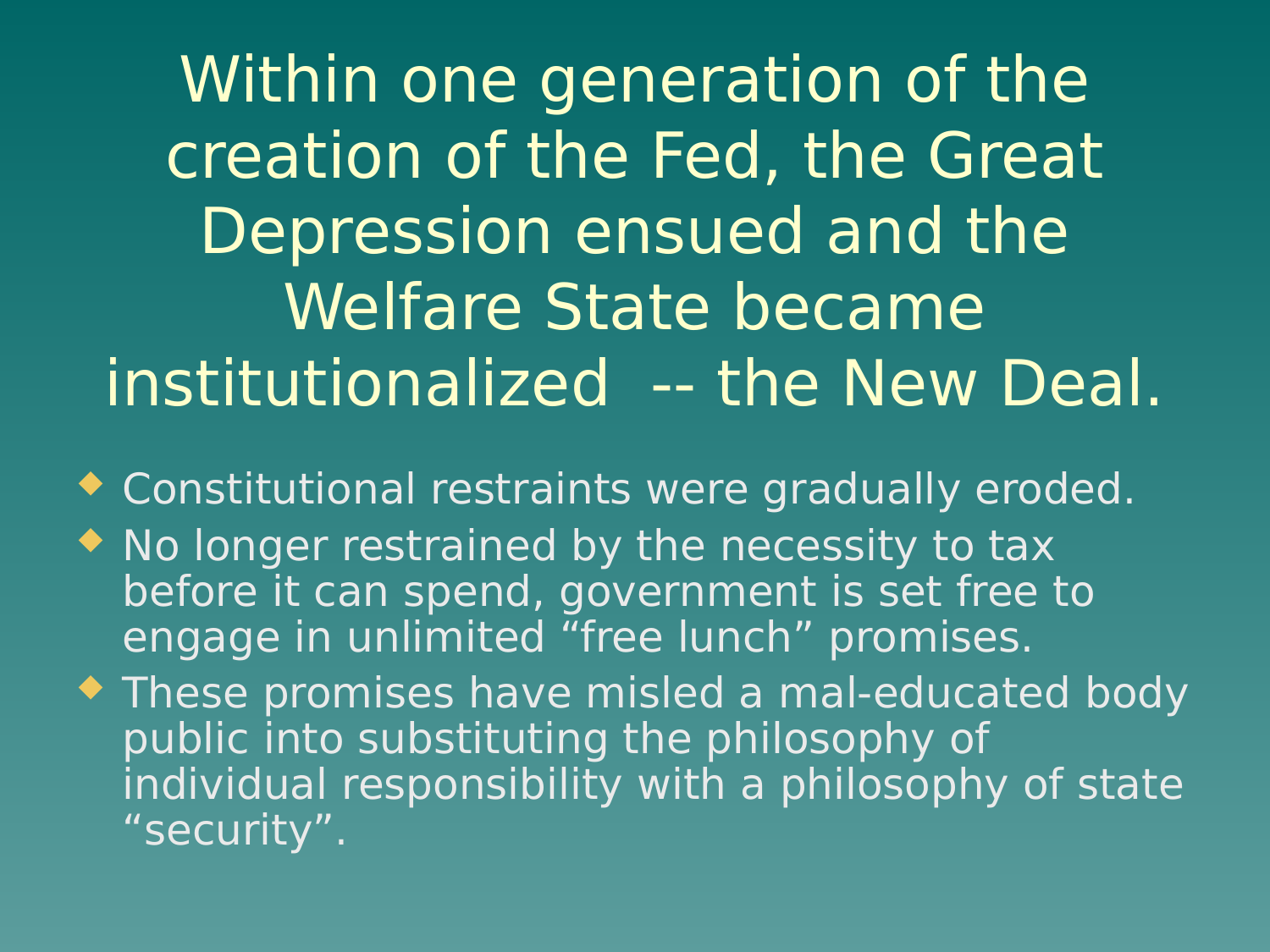

Within one generation of the creation of the Fed, the Great Depression ensued and the Welfare State became institutionalized  -- the New Deal.
Constitutional restraints were gradually eroded.
No longer restrained by the necessity to tax before it can spend, government is set free to engage in unlimited “free lunch” promises.
These promises have misled a mal-educated body public into substituting the philosophy of individual responsibility with a philosophy of state “security”.